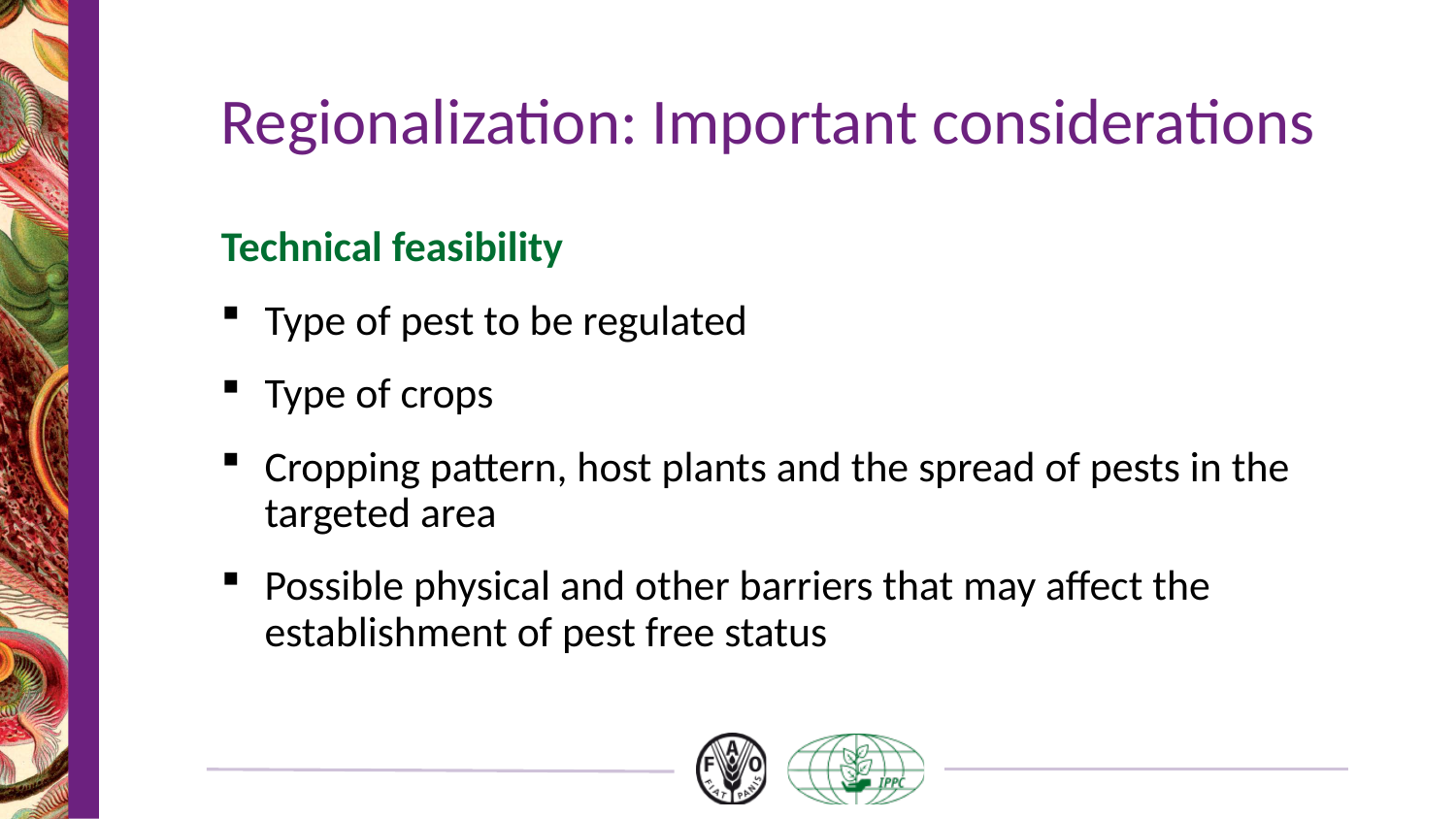

# Regionalization: Important considerations
Technical feasibility
Type of pest to be regulated
Type of crops
Cropping pattern, host plants and the spread of pests in the targeted area
Possible physical and other barriers that may affect the establishment of pest free status